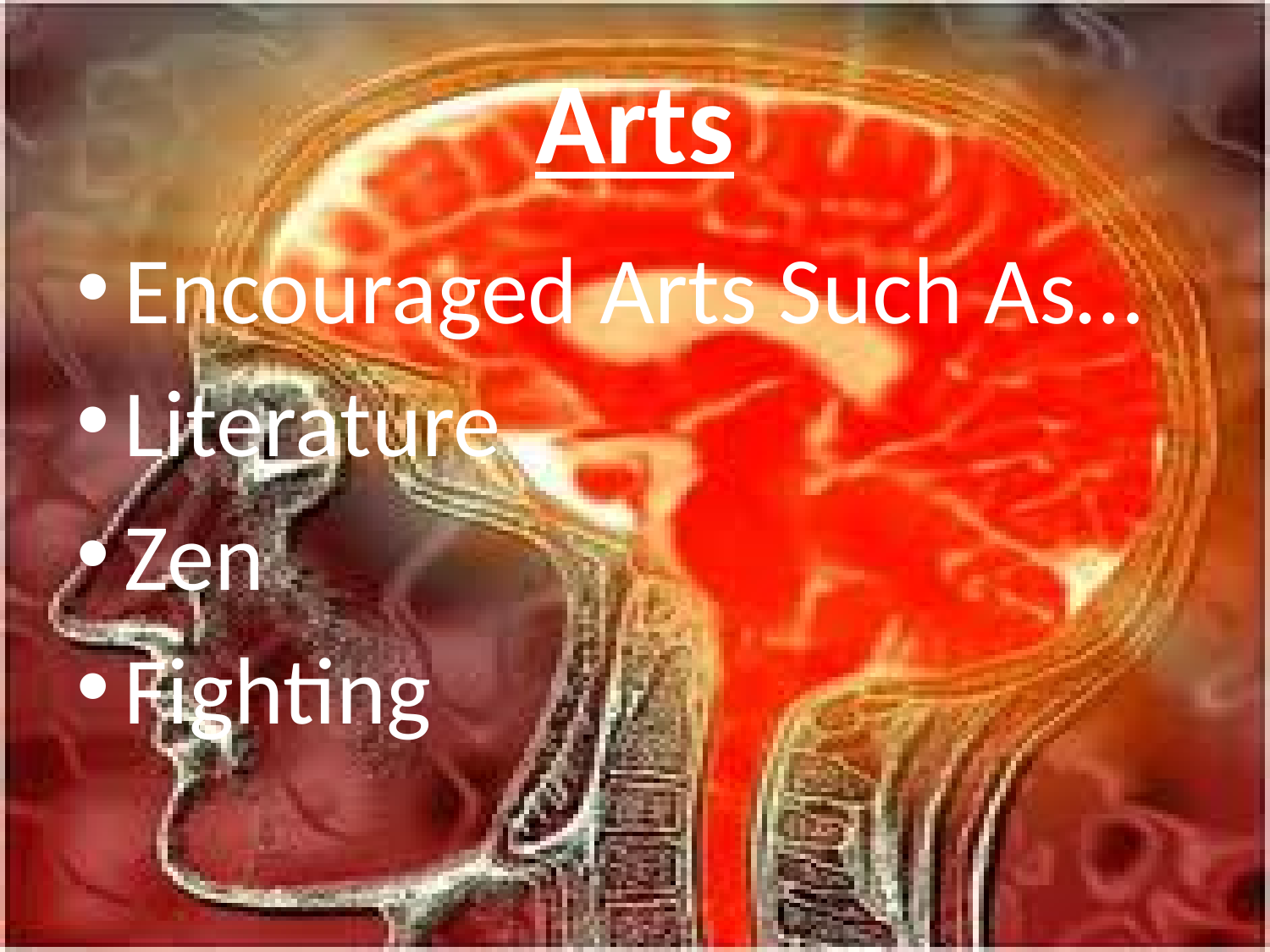

# Arts
Encouraged Arts Such As…
Literature
Zen
Fighting